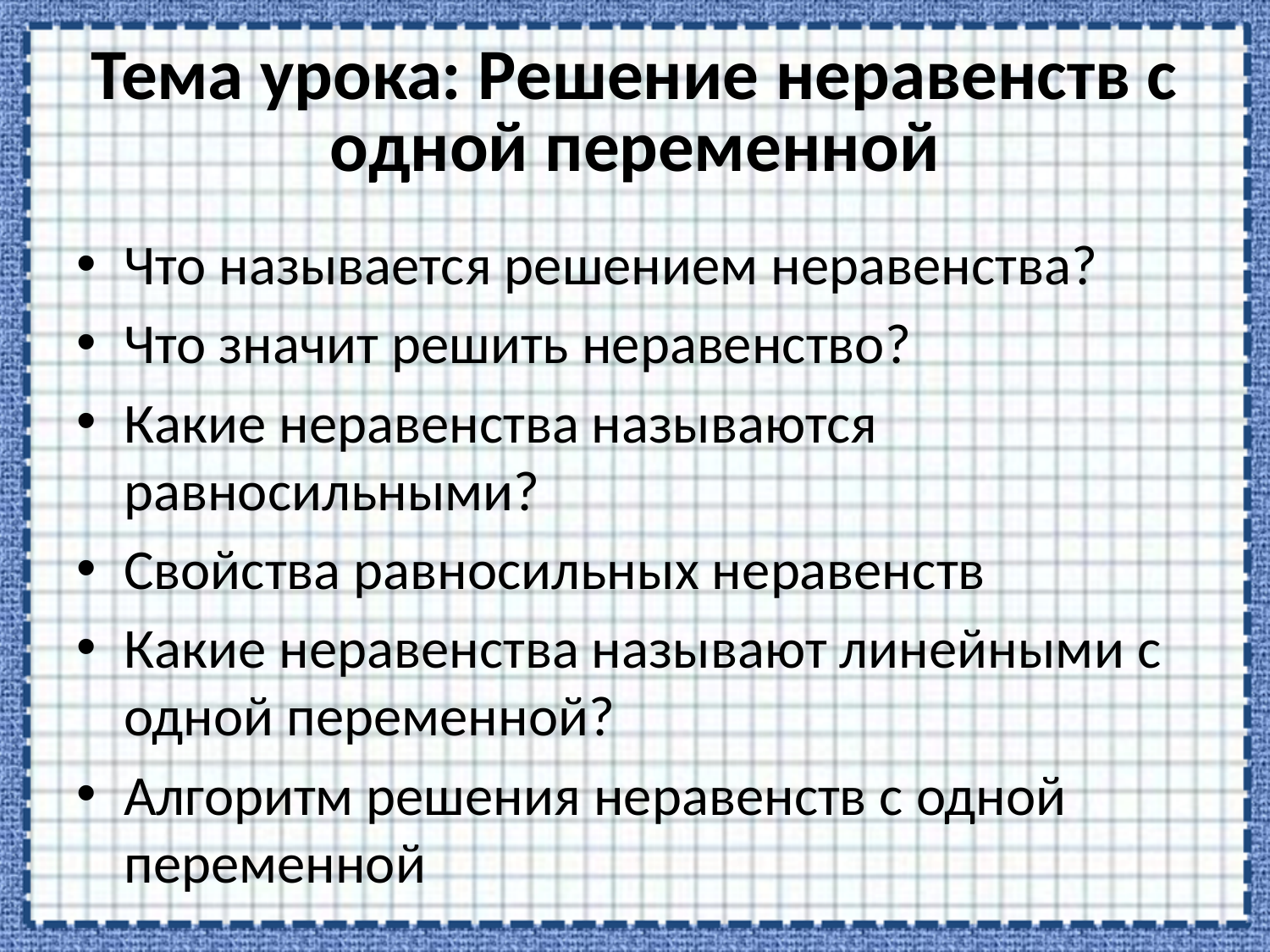

# Тема урока: Решение неравенств с одной переменной
Что называется решением неравенства?
Что значит решить неравенство?
Какие неравенства называются равносильными?
Свойства равносильных неравенств
Какие неравенства называют линейными с одной переменной?
Алгоритм решения неравенств с одной переменной